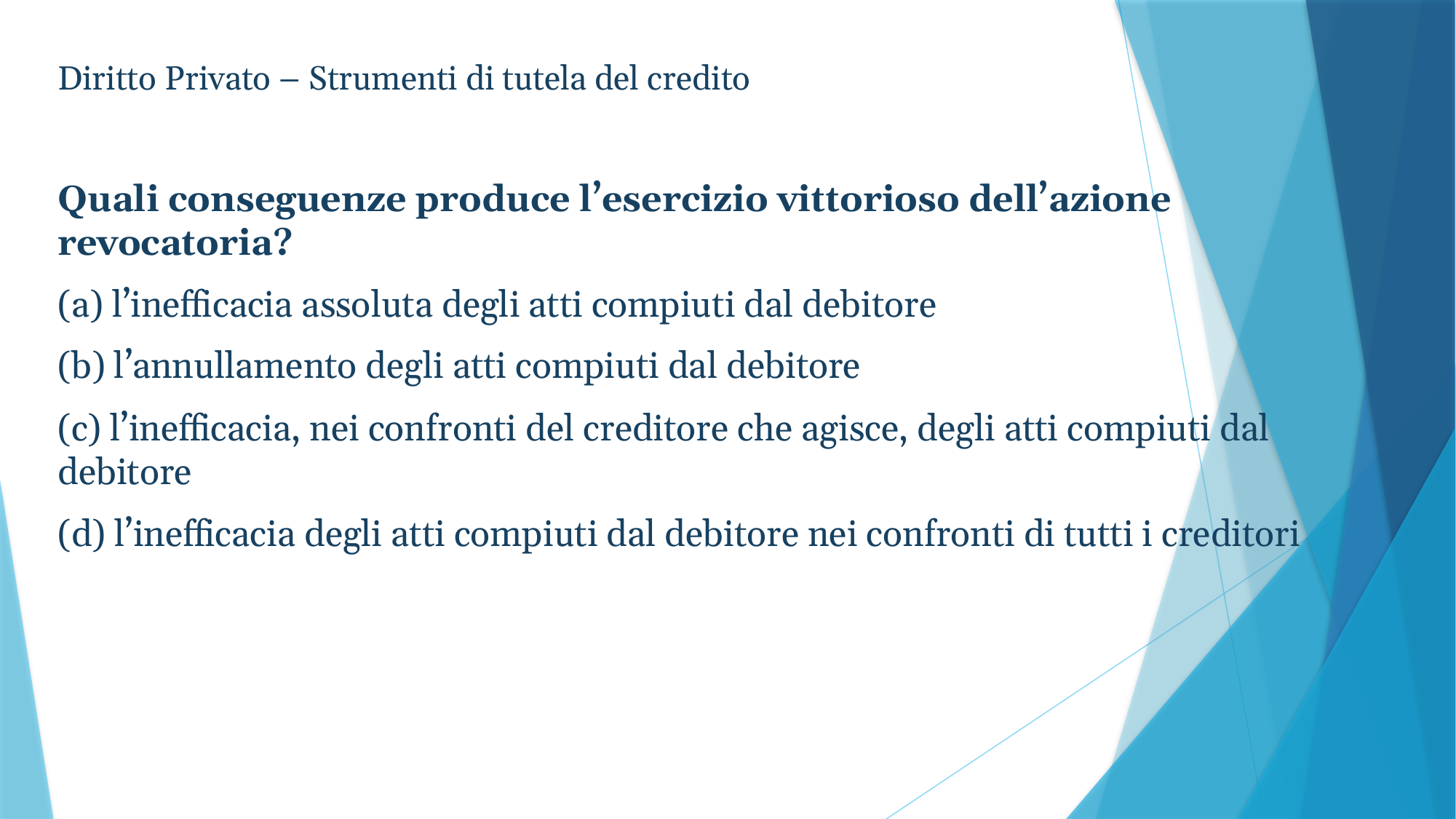

Diritto Privato – Strumenti di tutela del credito
Quali conseguenze produce l’esercizio vittorioso dell’azione revocatoria?
(a) l’inefficacia assoluta degli atti compiuti dal debitore
(b) l’annullamento degli atti compiuti dal debitore
(c) l’inefficacia, nei confronti del creditore che agisce, degli atti compiuti dal debitore
(d) l’inefficacia degli atti compiuti dal debitore nei confronti di tutti i creditori